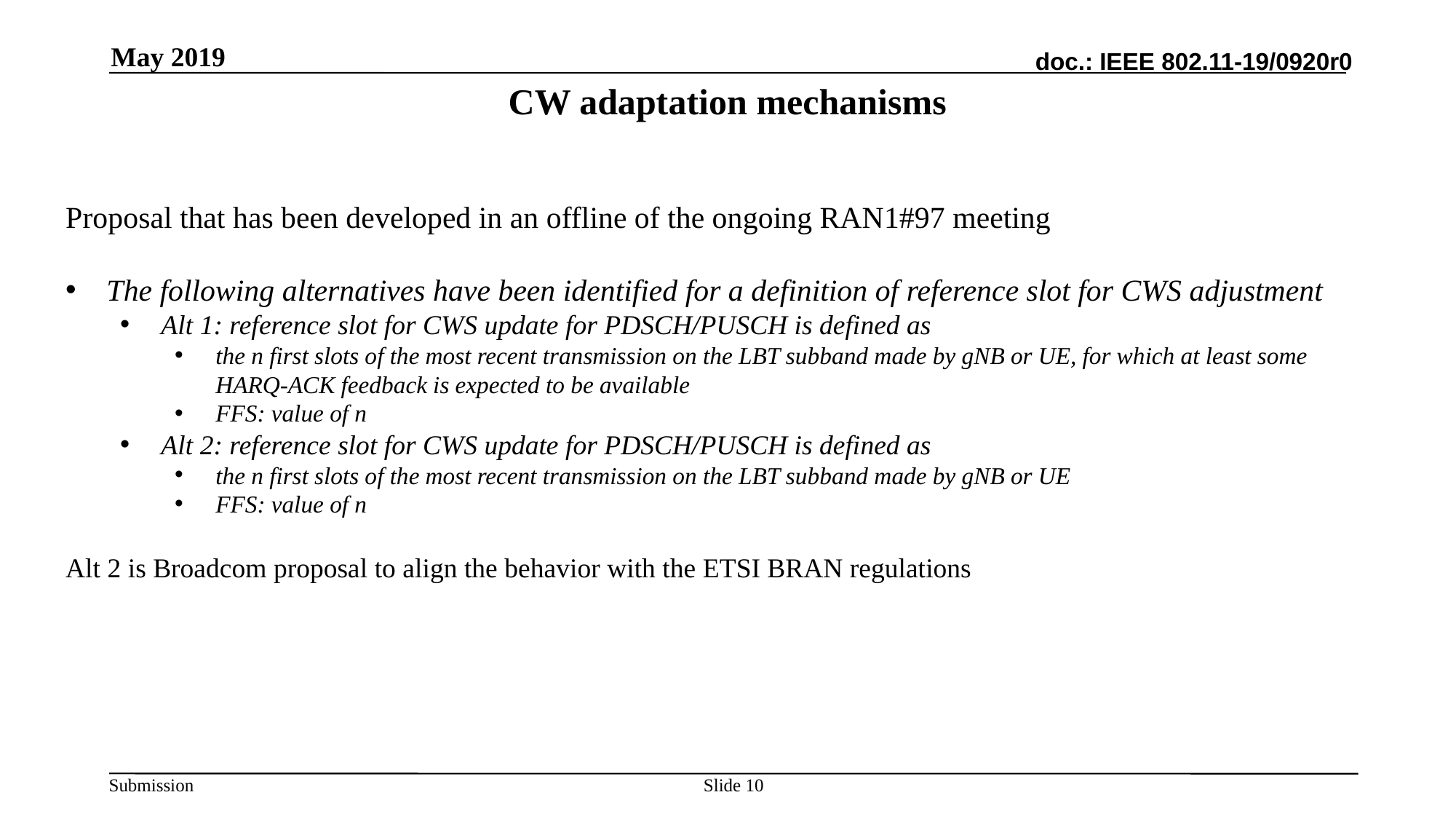

May 2019
# CW adaptation mechanisms

Proposal that has been developed in an offline of the ongoing RAN1#97 meeting

The following alternatives have been identified for a definition of reference slot for CWS adjustment
Alt 1: reference slot for CWS update for PDSCH/PUSCH is defined as
the n first slots of the most recent transmission on the LBT subband made by gNB or UE, for which at least some HARQ-ACK feedback is expected to be available
FFS: value of n
Alt 2: reference slot for CWS update for PDSCH/PUSCH is defined as
the n first slots of the most recent transmission on the LBT subband made by gNB or UE
FFS: value of n

Alt 2 is Broadcom proposal to align the behavior with the ETSI BRAN regulations

Slide 10